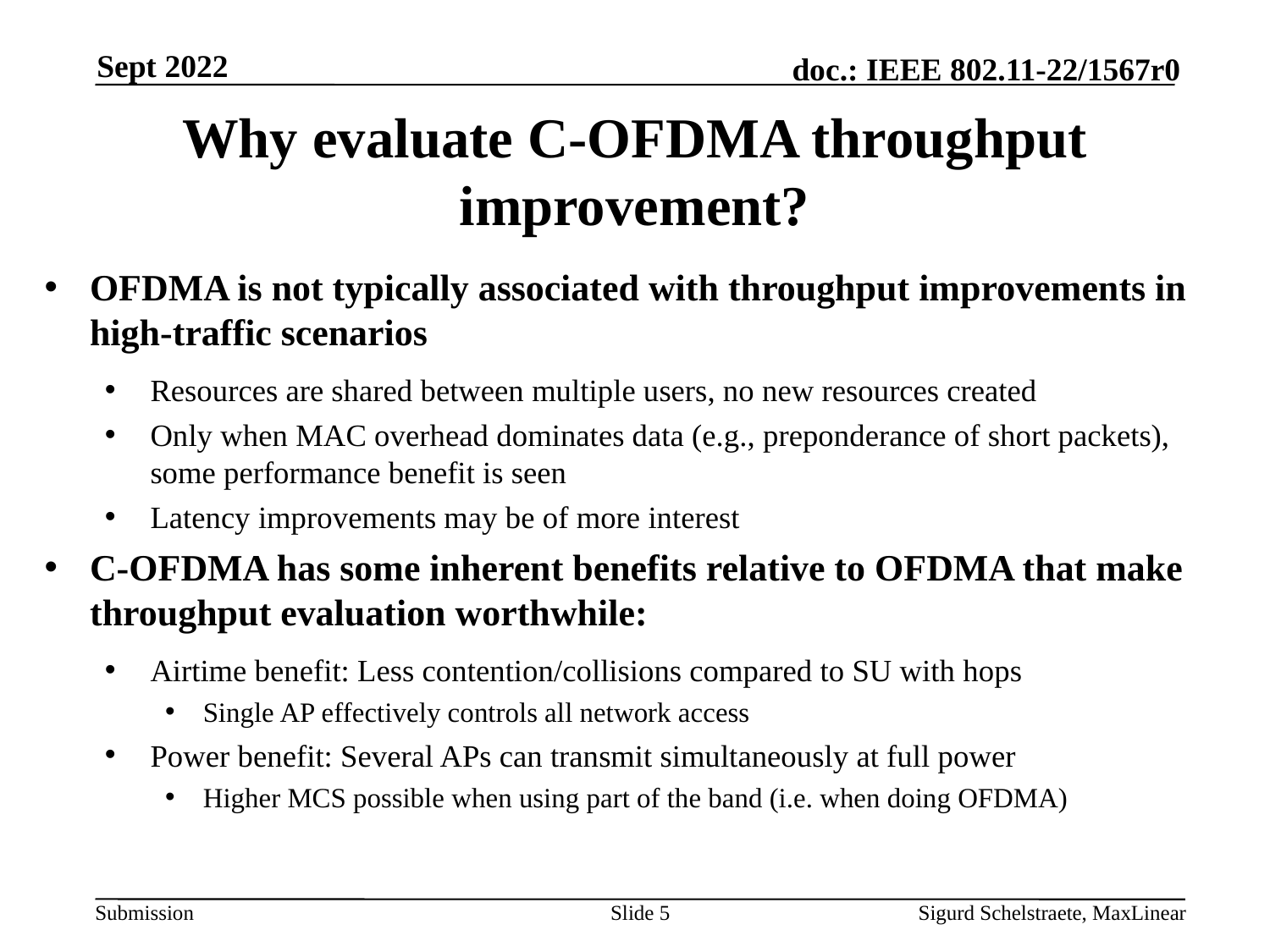

Sept 2022
# Why evaluate C-OFDMA throughput improvement?
OFDMA is not typically associated with throughput improvements in high-traffic scenarios
Resources are shared between multiple users, no new resources created
Only when MAC overhead dominates data (e.g., preponderance of short packets), some performance benefit is seen
Latency improvements may be of more interest
C-OFDMA has some inherent benefits relative to OFDMA that make throughput evaluation worthwhile:
Airtime benefit: Less contention/collisions compared to SU with hops
Single AP effectively controls all network access
Power benefit: Several APs can transmit simultaneously at full power
Higher MCS possible when using part of the band (i.e. when doing OFDMA)
5
Sigurd Schelstraete, MaxLinear